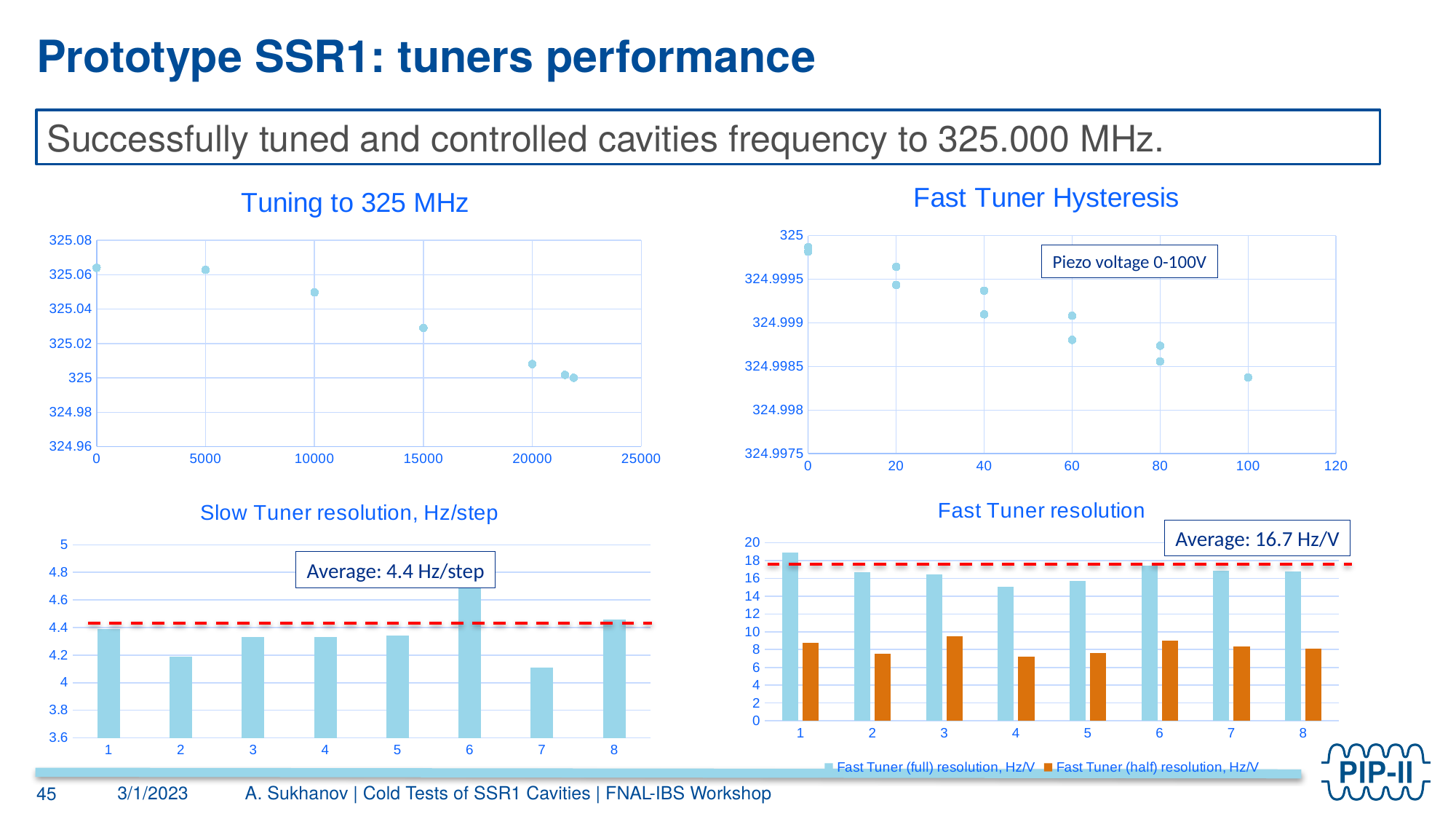

# Prototype SSR1: tuners performance
Successfully tuned and controlled cavities frequency to 325.000 MHz.

### Chart: Fast Tuner Hysteresis

| Category |  |
|---|---|

### Chart: Tuning to 325 MHz

| Category |  |
|---|---|
Piezo voltage 0-100V

### Chart: Fast Tuner resolution

| Category | Fast Tuner (full) resolution, Hz/V | Fast Tuner (half) resolution, Hz/V |
|---|---|---|

### Chart:

| Category | Slow Tuner resolution, Hz/step |
|---|---|
Average: 16.7 Hz/V
Average: 4.4 Hz/step
A. Sukhanov | Cold Tests of SSR1 Cavities | FNAL-IBS Workshop
3/1/2023

45